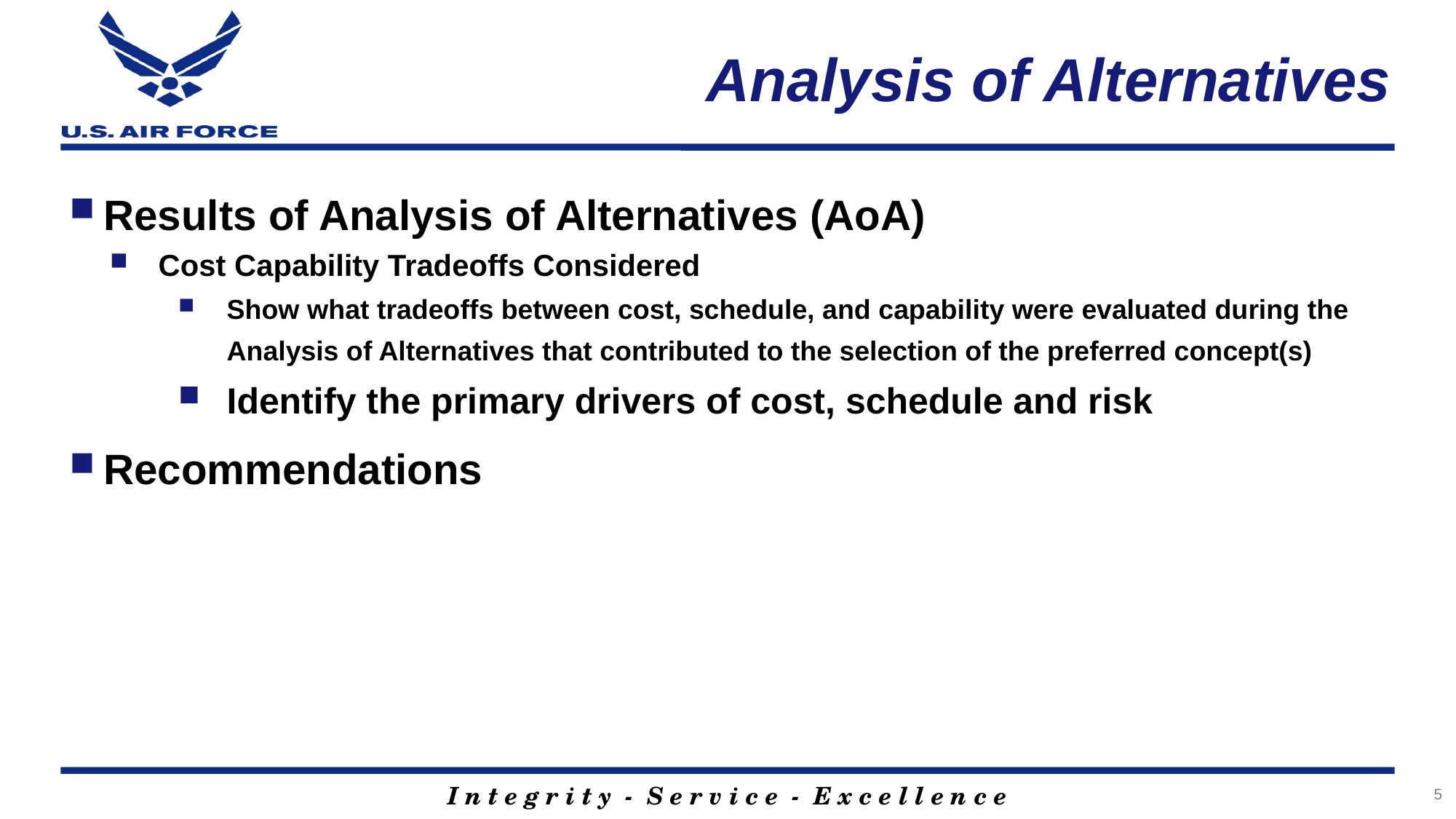

# Analysis of Alternatives
Results of Analysis of Alternatives (AoA)
Cost Capability Tradeoffs Considered
Show what tradeoffs between cost, schedule, and capability were evaluated during the Analysis of Alternatives that contributed to the selection of the preferred concept(s)
Identify the primary drivers of cost, schedule and risk
Recommendations

5